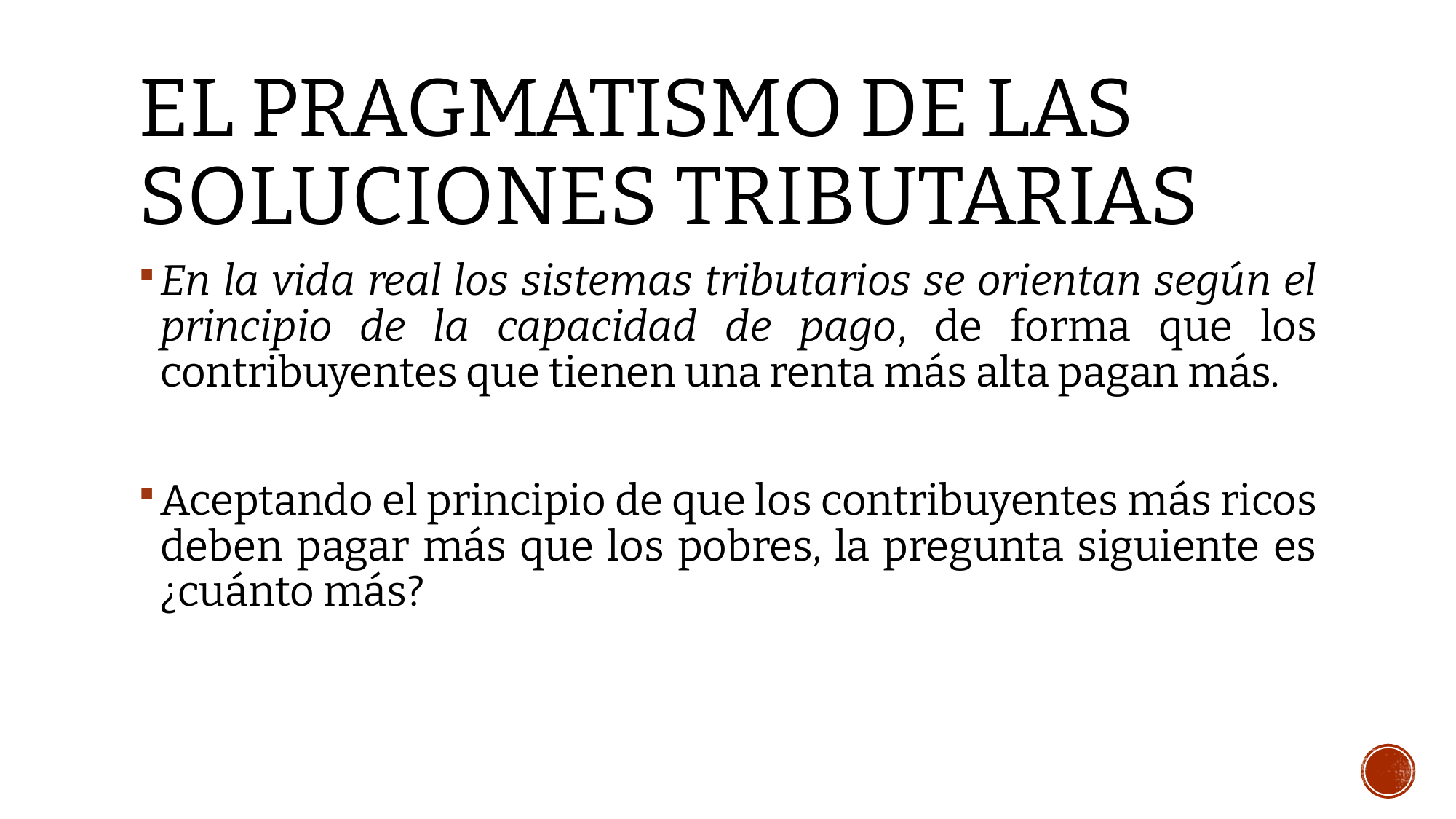

# El pragmatismo de las soluciones tributarias
En la vida real los sistemas tributarios se orientan según el principio de la capacidad de pago, de forma que los contribuyentes que tienen una renta más alta pagan más.

Aceptando el principio de que los contribuyentes más ricos deben pagar más que los pobres, la pregunta siguiente es ¿cuánto más?